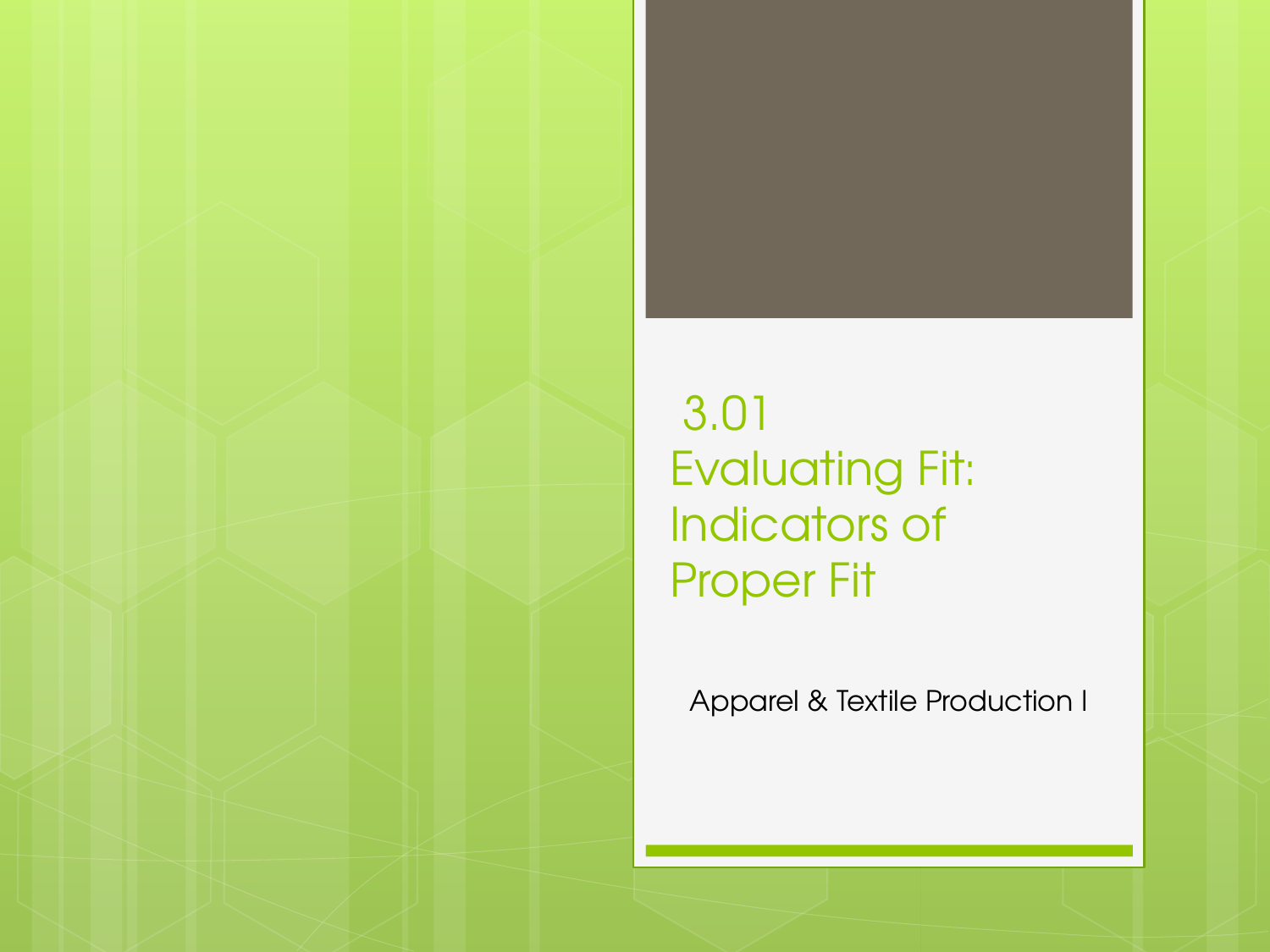

# 3.01 Evaluating Fit: Indicators of Proper Fit
Apparel & Textile Production I